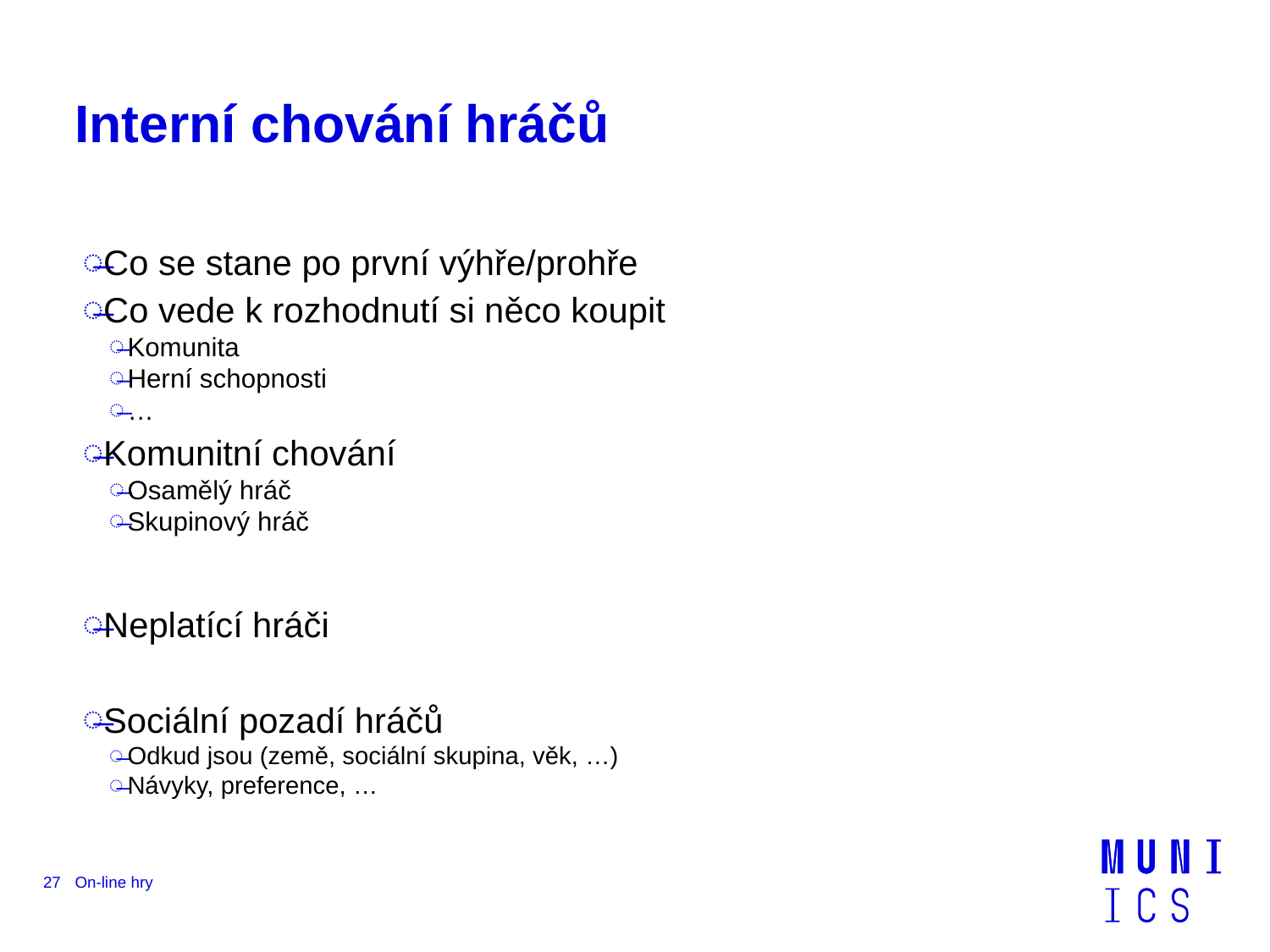

# Interní chování hráčů
Co se stane po první výhře/prohře
Co vede k rozhodnutí si něco koupit
Komunita
Herní schopnosti
…
Komunitní chování
Osamělý hráč
Skupinový hráč

Neplatící hráči

Sociální pozadí hráčů
Odkud jsou (země, sociální skupina, věk, …)
Návyky, preference, …

27
On-line hry